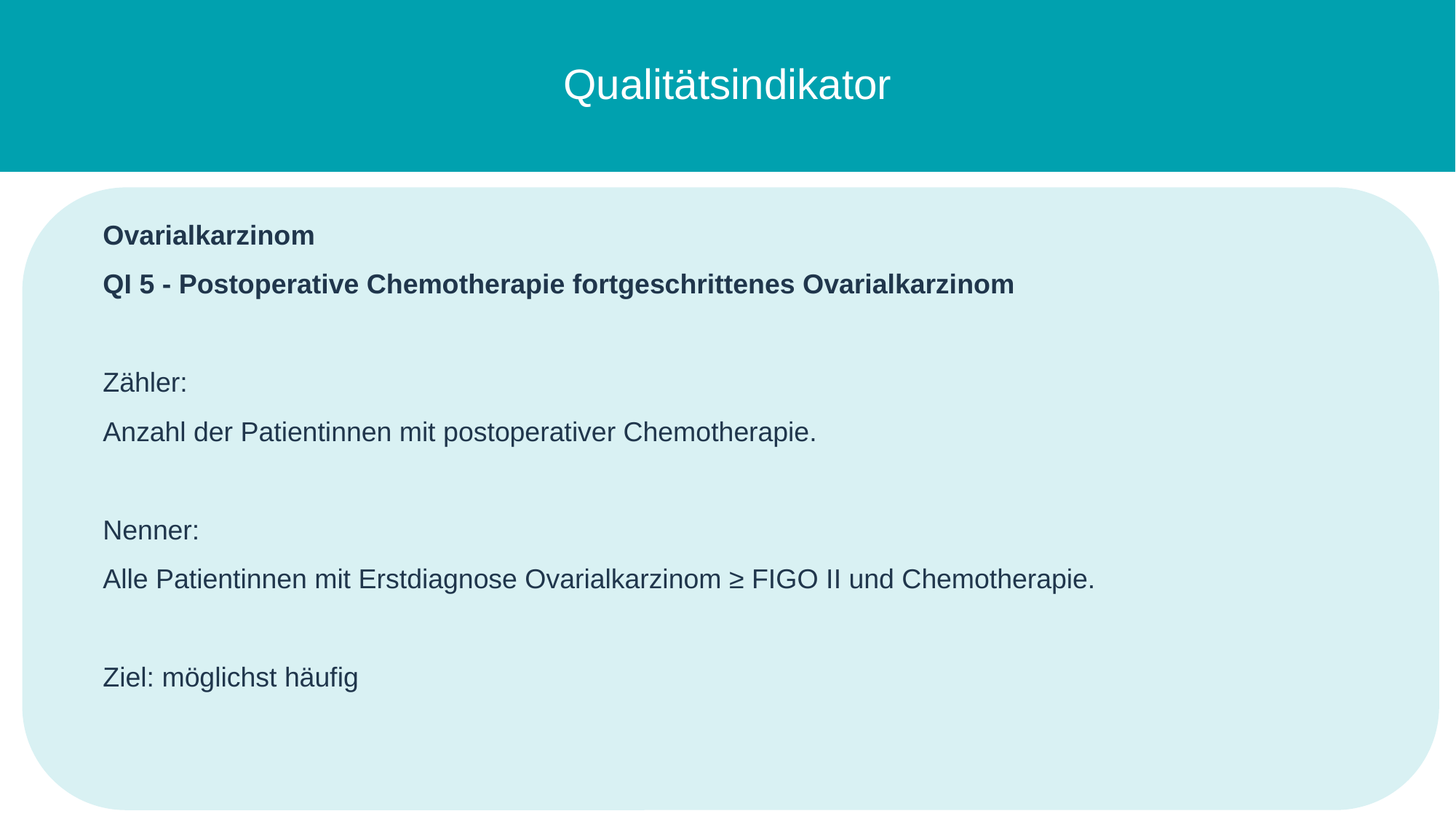

Qualitätsindikator

Ovarialkarzinom
QI 5 - Postoperative Chemotherapie fortgeschrittenes Ovarialkarzinom

Zähler:
Anzahl der Patientinnen mit postoperativer Chemotherapie.

Nenner:
Alle Patientinnen mit Erstdiagnose Ovarialkarzinom ≥ FIGO II und Chemotherapie.

Ziel: möglichst häufig